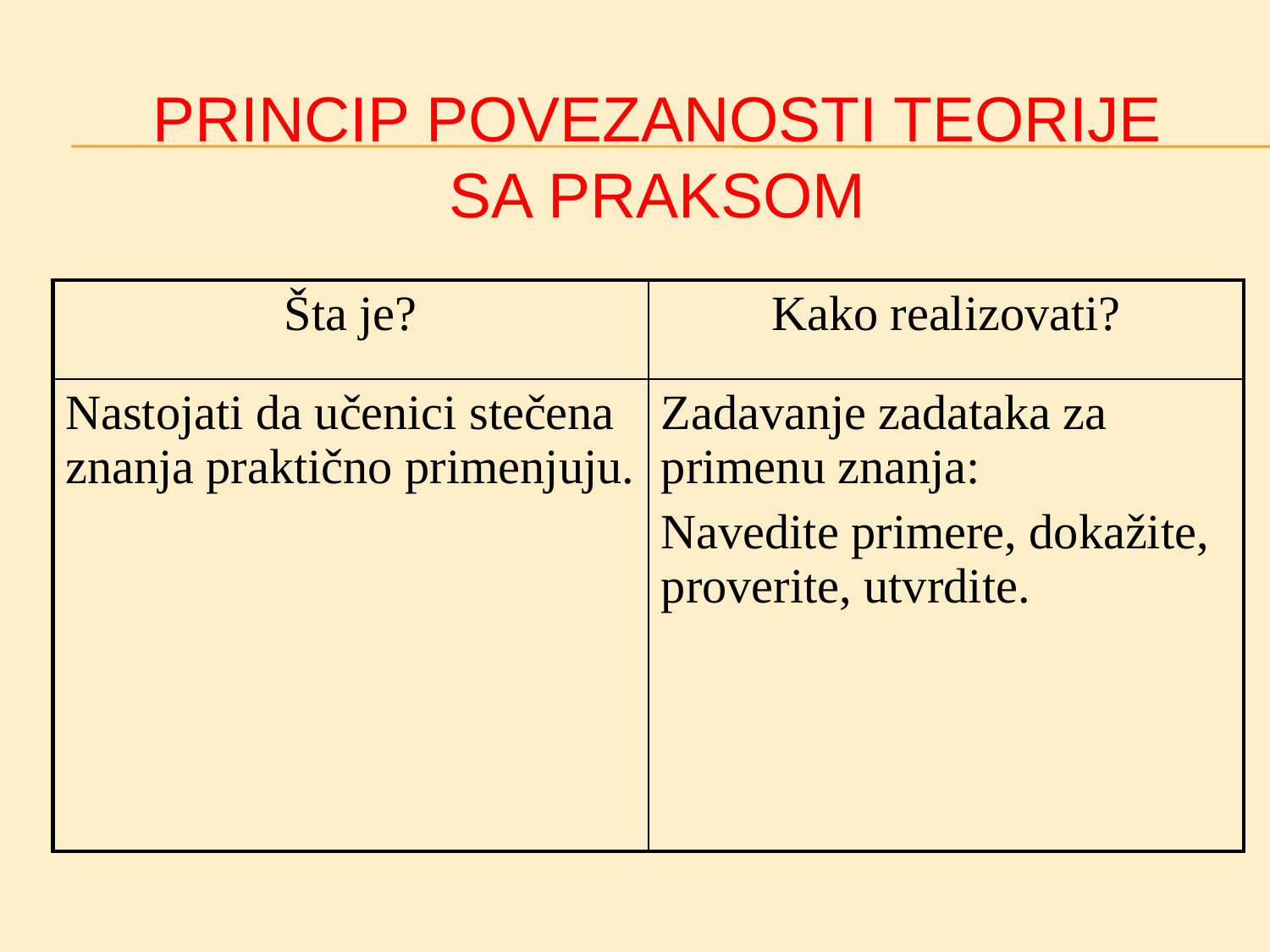

# Princip povezanosti teorije sa praksom
| Šta je? | Kako realizovati? |
| --- | --- |
| Nastojati da učenici stečena znanja praktično primenjuju. | Zadavanje zadataka za primenu znanja: Navedite primere, dokažite, proverite, utvrdite. |